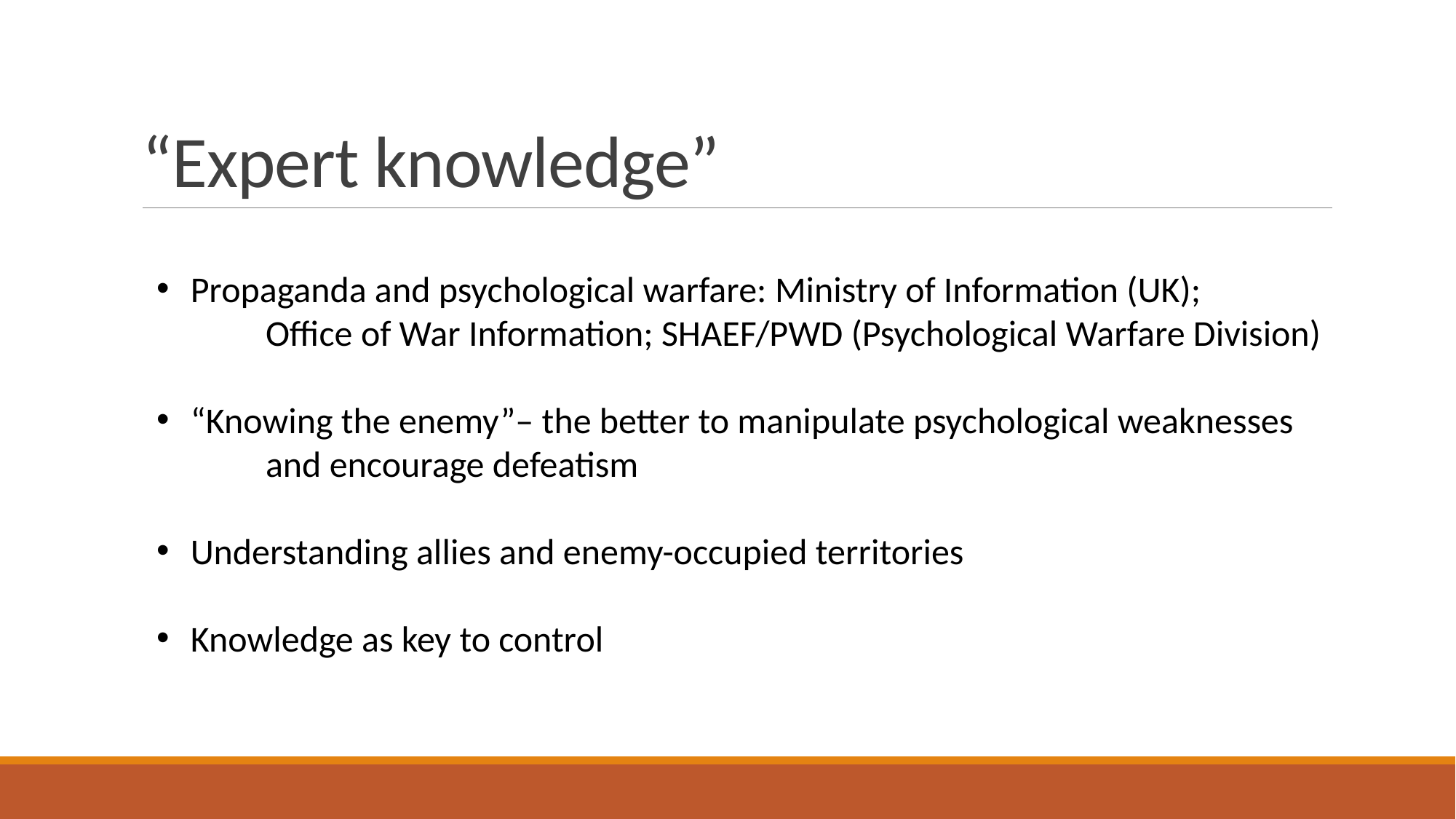

# “Expert knowledge”
Propaganda and psychological warfare: Ministry of Information (UK);
	Office of War Information; SHAEF/PWD (Psychological Warfare Division)

“Knowing the enemy”– the better to manipulate psychological weaknesses
	and encourage defeatism

Understanding allies and enemy-occupied territories

Knowledge as key to control